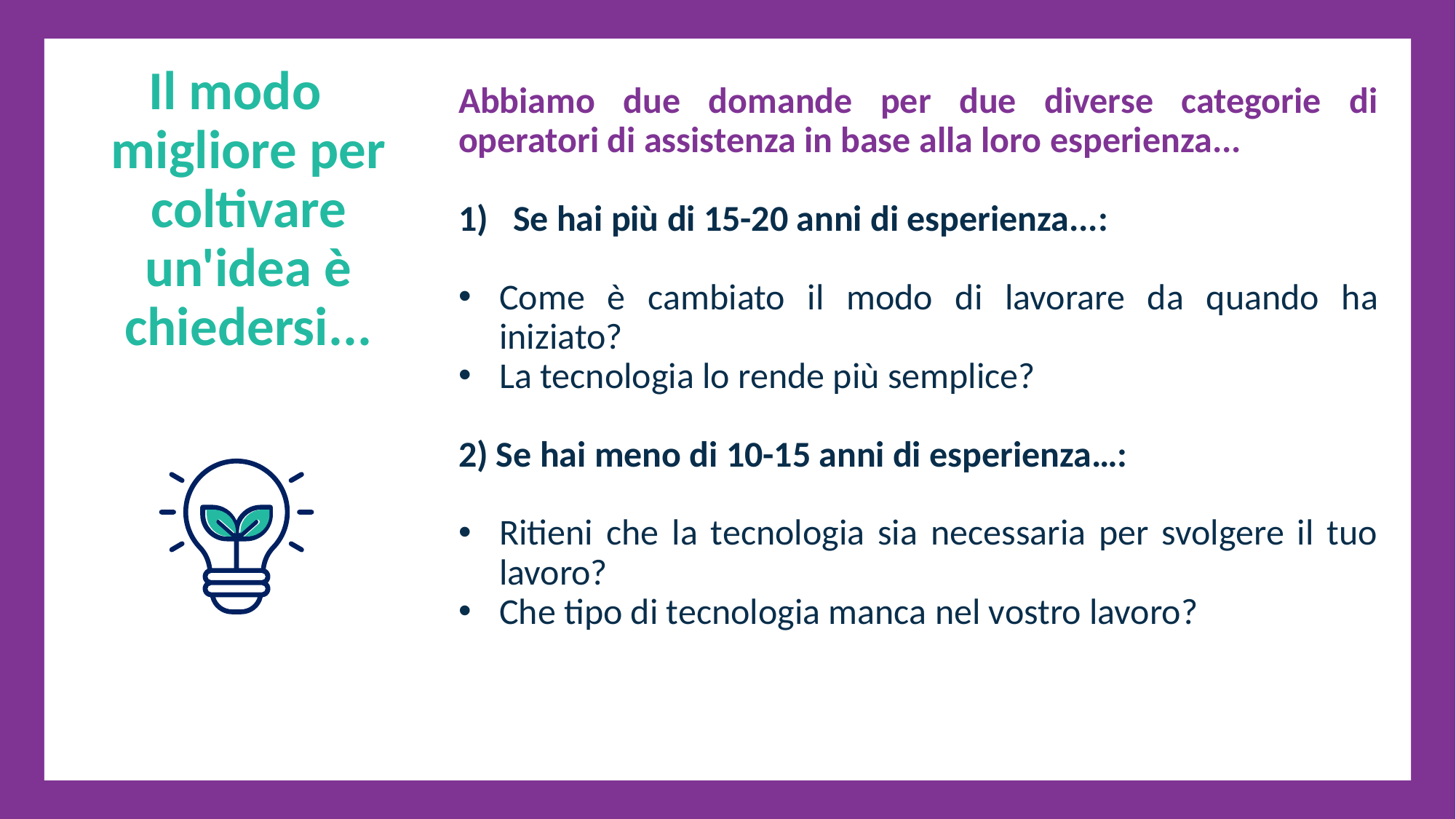

Il modo migliore per coltivare un'idea è chiedersi...
Abbiamo due domande per due diverse categorie di operatori di assistenza in base alla loro esperienza...

Se hai più di 15-20 anni di esperienza...:

Come è cambiato il modo di lavorare da quando ha iniziato?
La tecnologia lo rende più semplice?

2) Se hai meno di 10-15 anni di esperienza…:

Ritieni che la tecnologia sia necessaria per svolgere il tuo lavoro?
Che tipo di tecnologia manca nel vostro lavoro?